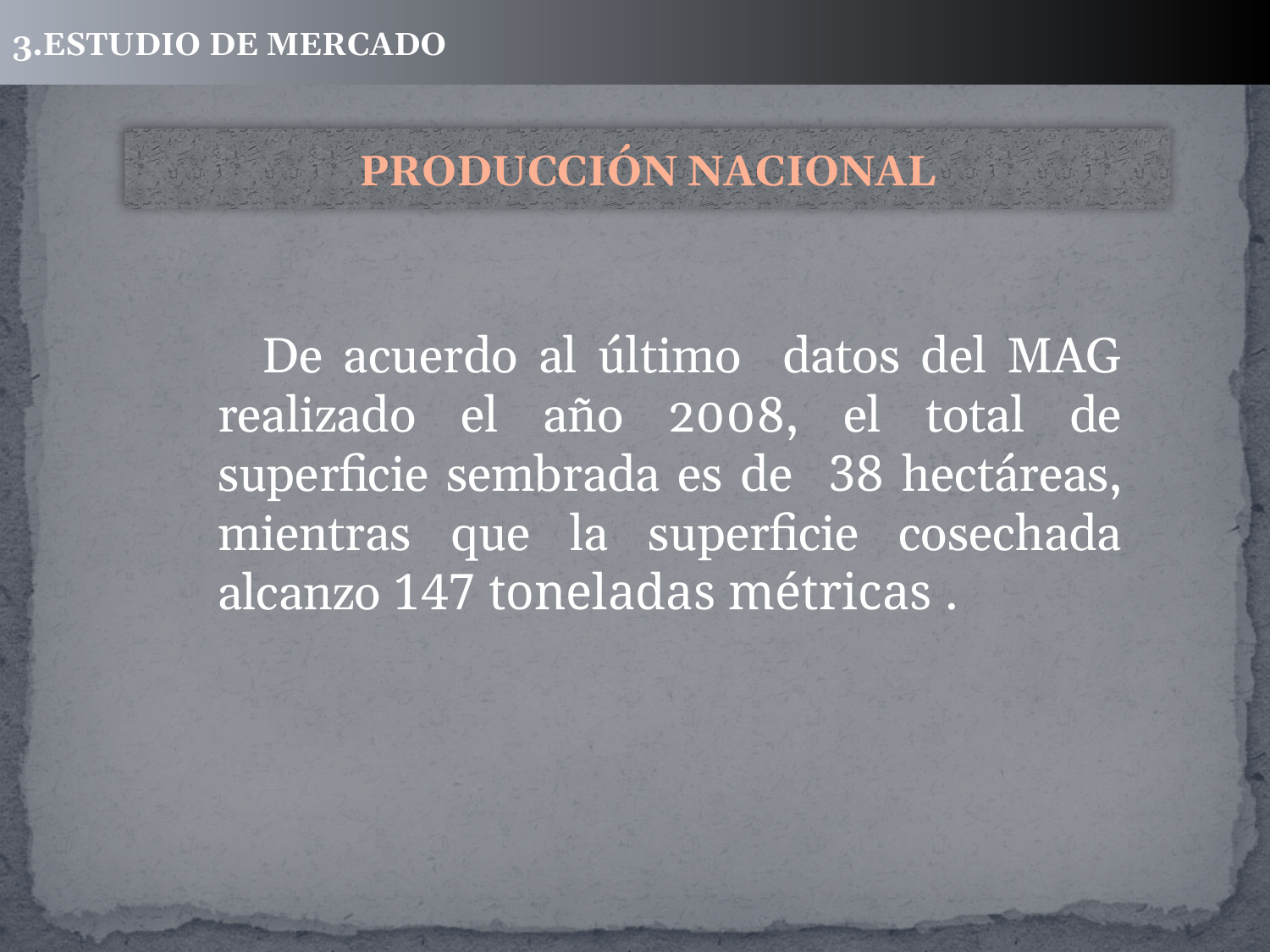

3.ESTUDIO DE MERCADO
PRODUCCIÓN NACIONAL
     De acuerdo al último  datos del MAG realizado el año 2008, el total de superficie sembrada es de  38 hectáreas, mientras que la superficie cosechada alcanzo 147 toneladas métricas .